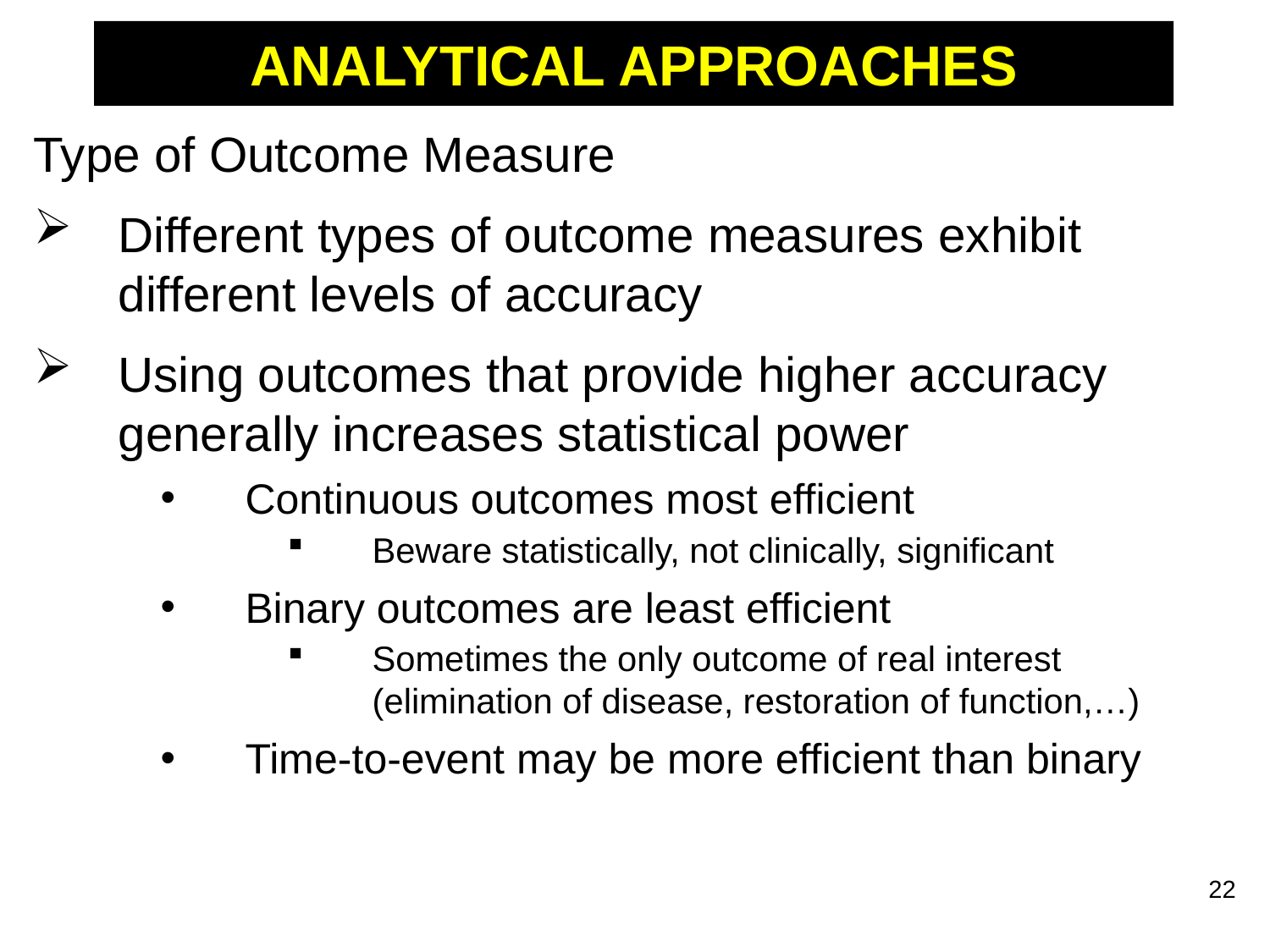

# ANALYTICAL APPROACHES
Type of Outcome Measure
Different types of outcome measures exhibit different levels of accuracy
Using outcomes that provide higher accuracy generally increases statistical power
Continuous outcomes most efficient
Beware statistically, not clinically, significant
Binary outcomes are least efficient
Sometimes the only outcome of real interest
(elimination of disease, restoration of function,…)
Time-to-event may be more efficient than binary
22